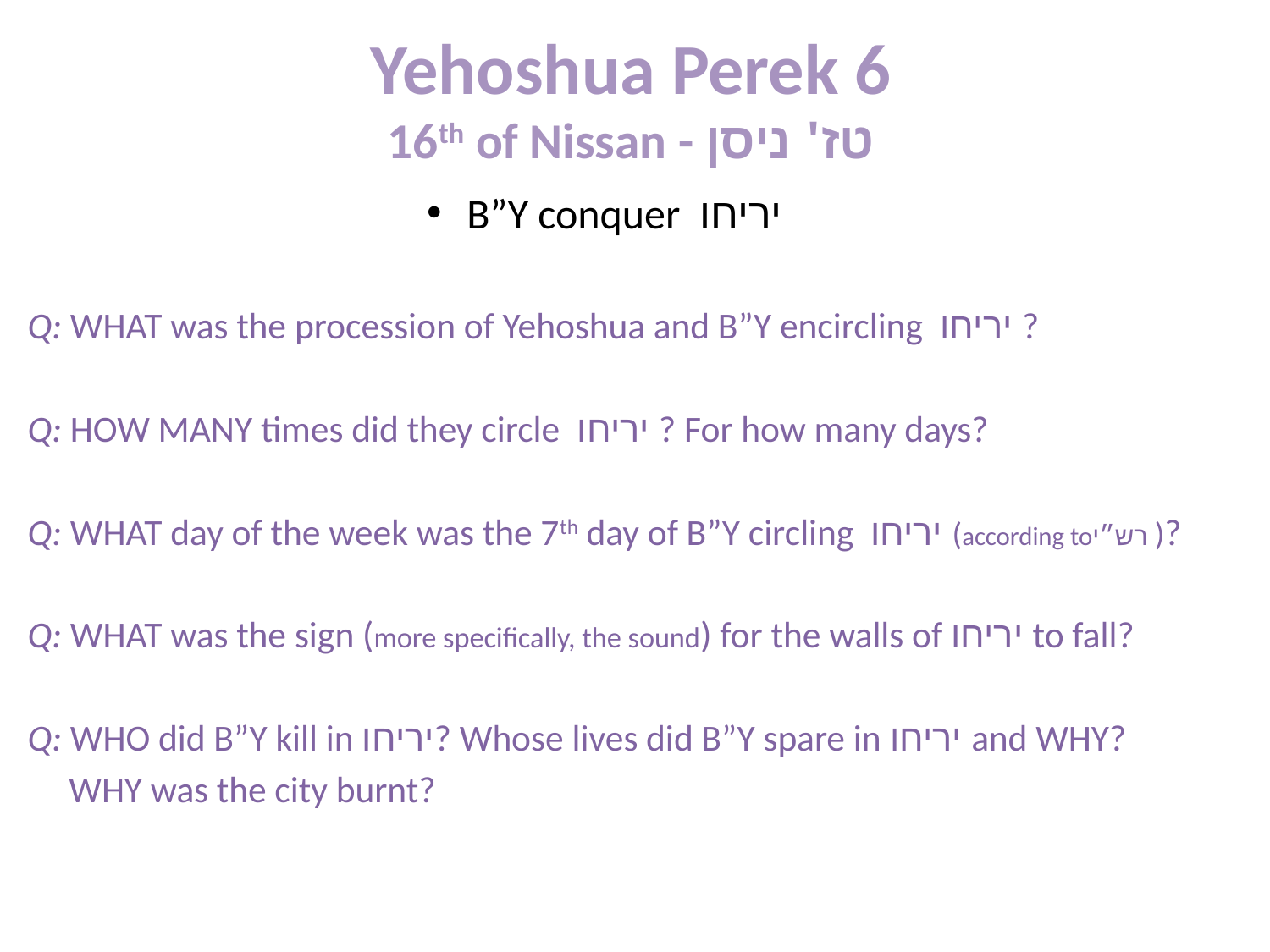

# Yehoshua Perek 6 16th of Nissan - טז' ניסן
B”Y conquer  יריחו
Q: WHAT was the procession of Yehoshua and B”Y encircling  יריחו ?

Q: HOW MANY times did they circle  יריחו ? For how many days?

Q: WHAT day of the week was the 7th day of B”Y circling  יריחו (according toרש״י )?

Q: WHAT was the sign (more specifically, the sound) for the walls of יריחו to fall?

Q: WHO did B”Y kill in יריחו? Whose lives did B”Y spare in יריחו and WHY?
     WHY was the city burnt?